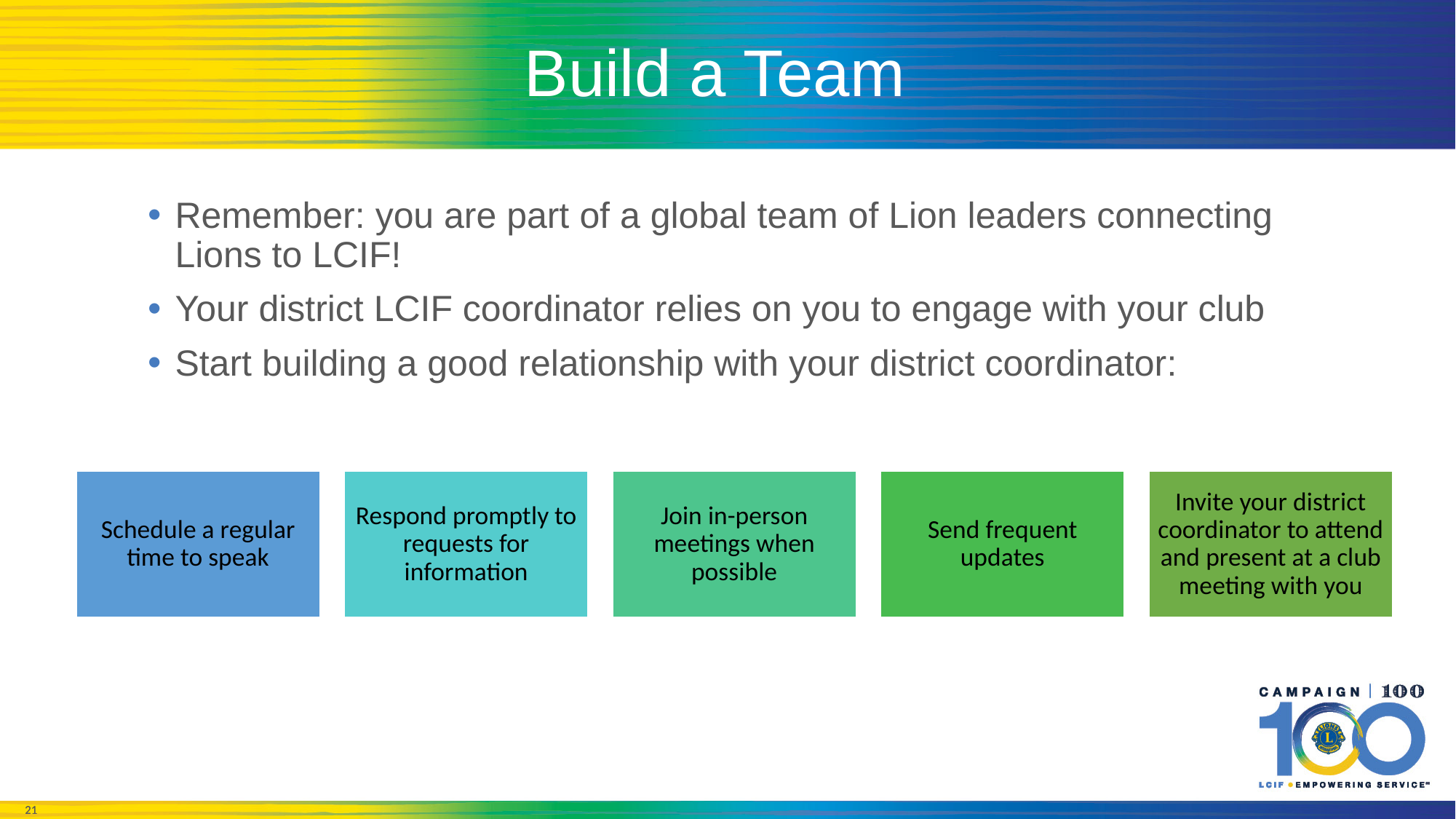

# Build a Team
Remember: you are part of a global team of Lion leaders connecting Lions to LCIF!
Your district LCIF coordinator relies on you to engage with your club
Start building a good relationship with your district coordinator:

Schedule a regular time to speak
Respond promptly to requests for information
Join in-person meetings when possible
Send frequent updates
Invite your district coordinator to attend and present at a club meeting with you